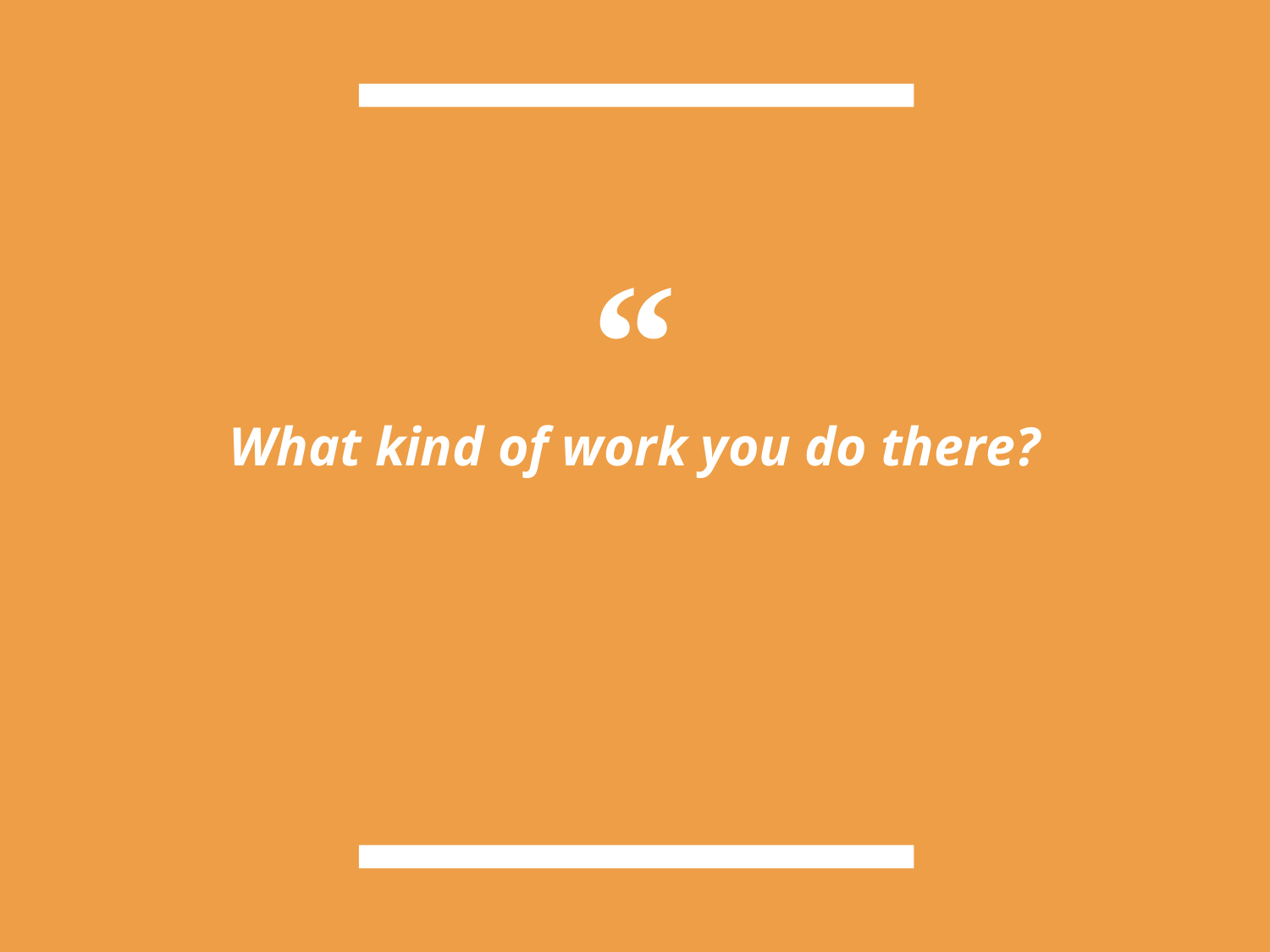

What kind of work you do there?